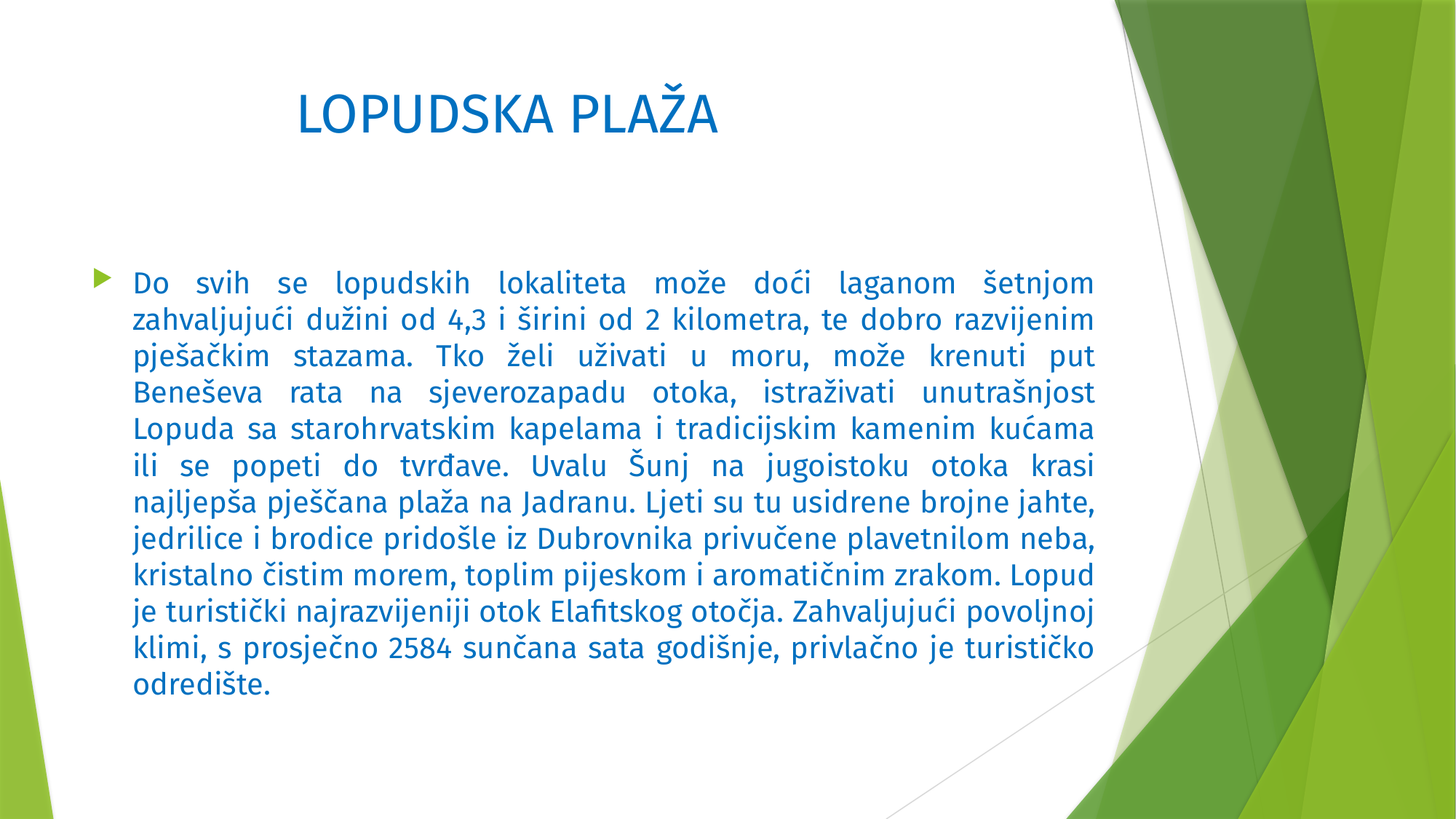

# LOPUDSKA PLAŽA
Do svih se lopudskih lokaliteta može doći laganom šetnjom zahvaljujući dužini od 4,3 i širini od 2 kilometra, te dobro razvijenim pješačkim stazama. Tko želi uživati u moru, može krenuti put Beneševa rata na sjeverozapadu otoka, istraživati unutrašnjost Lopuda sa starohrvatskim kapelama i tradicijskim kamenim kućama ili se popeti do tvrđave. Uvalu Šunj na jugoistoku otoka krasi najljepša pješčana plaža na Jadranu. Ljeti su tu usidrene brojne jahte, jedrilice i brodice pridošle iz Dubrovnika privučene plavetnilom neba, kristalno čistim morem, toplim pijeskom i aromatičnim zrakom. Lopud je turistički najrazvijeniji otok Elafitskog otočja. Zahvaljujući povoljnoj klimi, s prosječno 2584 sunčana sata godišnje, privlačno je turističko odredište.